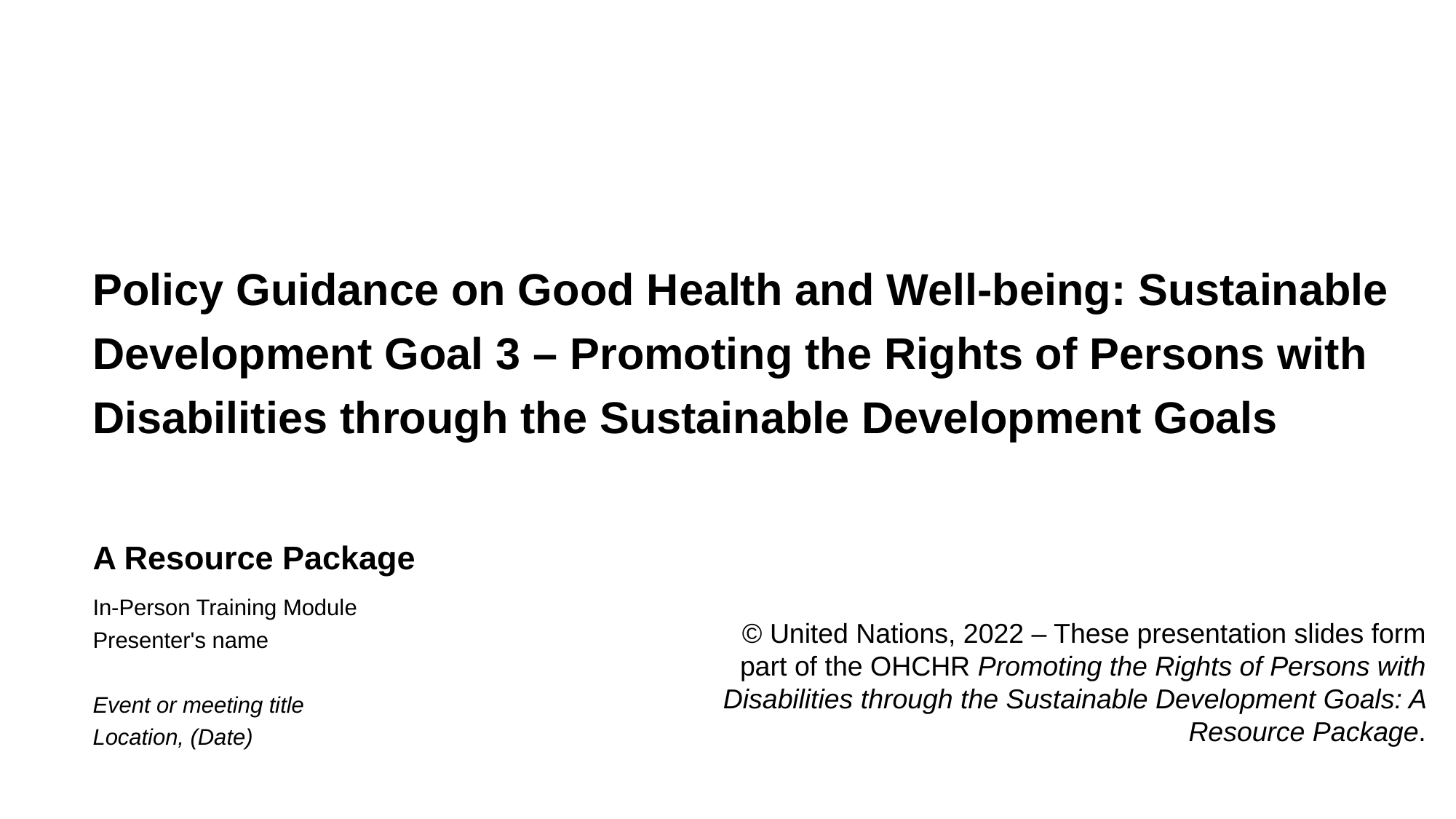

Policy Guidance on Good Health and Well-being: Sustainable Development Goal 3 – Promoting the Rights of Persons with Disabilities through the Sustainable Development Goals
A Resource Package
In-Person Training Module
Presenter's name

Event or meeting title
Location, (Date)

© United Nations, 2022 – These presentation slides form part of the OHCHR Promoting the Rights of Persons with Disabilities through the Sustainable Development Goals: A Resource Package.